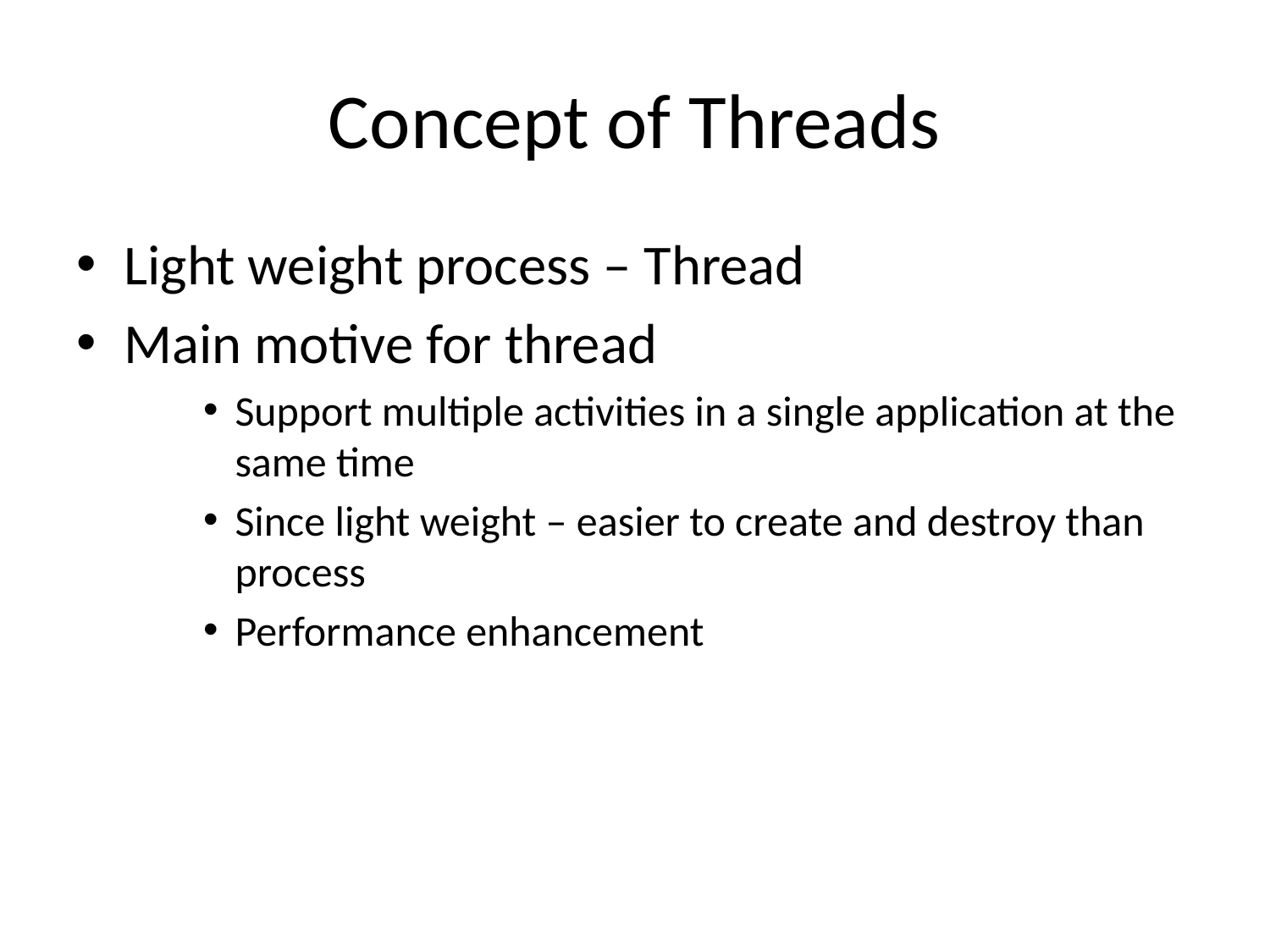

# Concept of Threads
Light weight process – Thread
Main motive for thread
Support multiple activities in a single application at the same time
Since light weight – easier to create and destroy than process
Performance enhancement